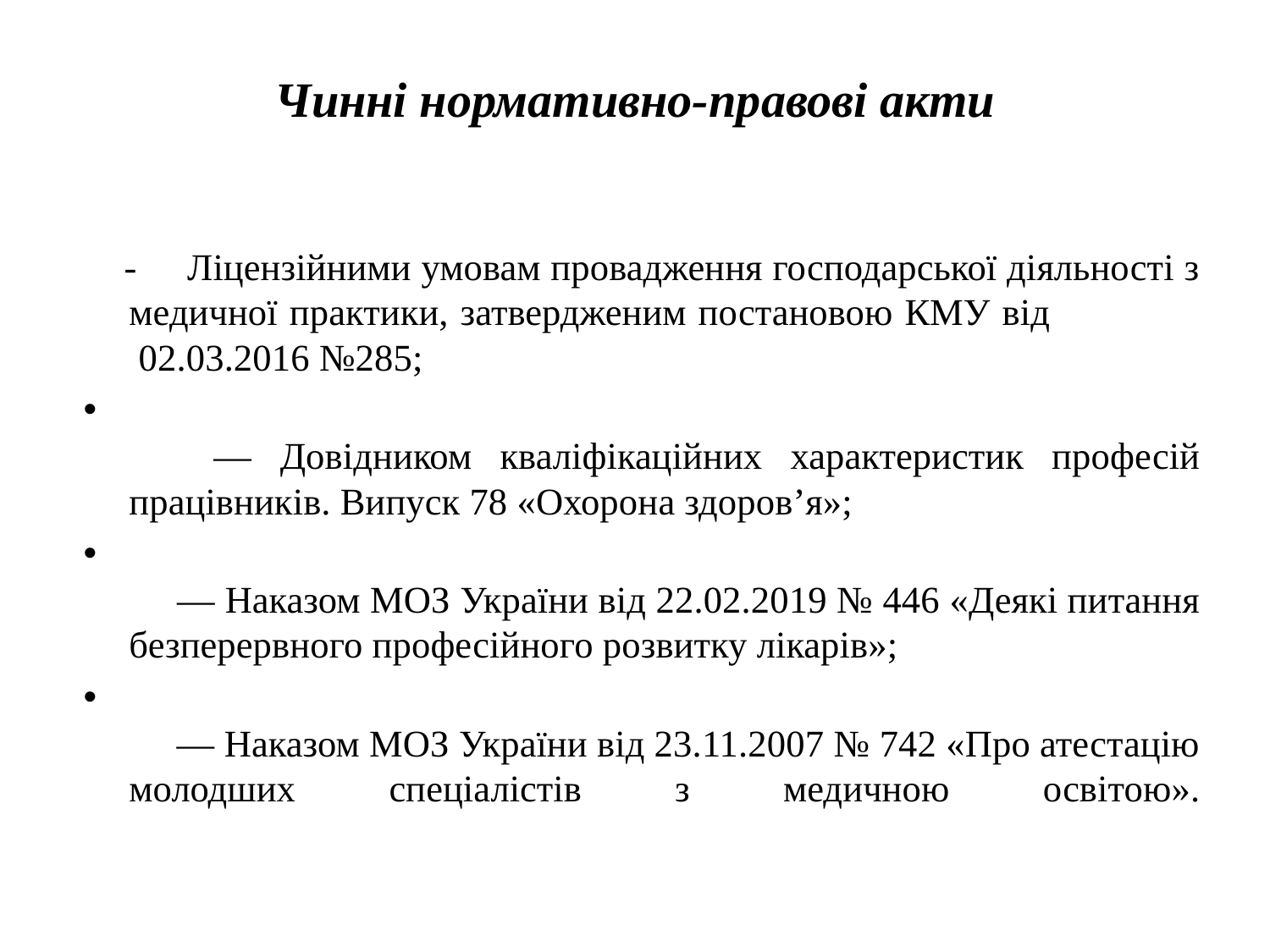

# Чинні нормативно-правові акти
    -     Ліцензійними умовам провадження господарської діяльності з медичної практики, затвердженим постановою КМУ від                02.03.2016 №285;
     — Довідником кваліфікаційних характеристик професій працівників. Випуск 78 «Охорона здоров’я»;
     — Наказом МОЗ України від 22.02.2019 № 446 «Деякі питання безперервного професійного розвитку лікарів»;
     — Наказом МОЗ України від 23.11.2007 № 742 «Про атестацію молодших спеціалістів з медичною освітою».